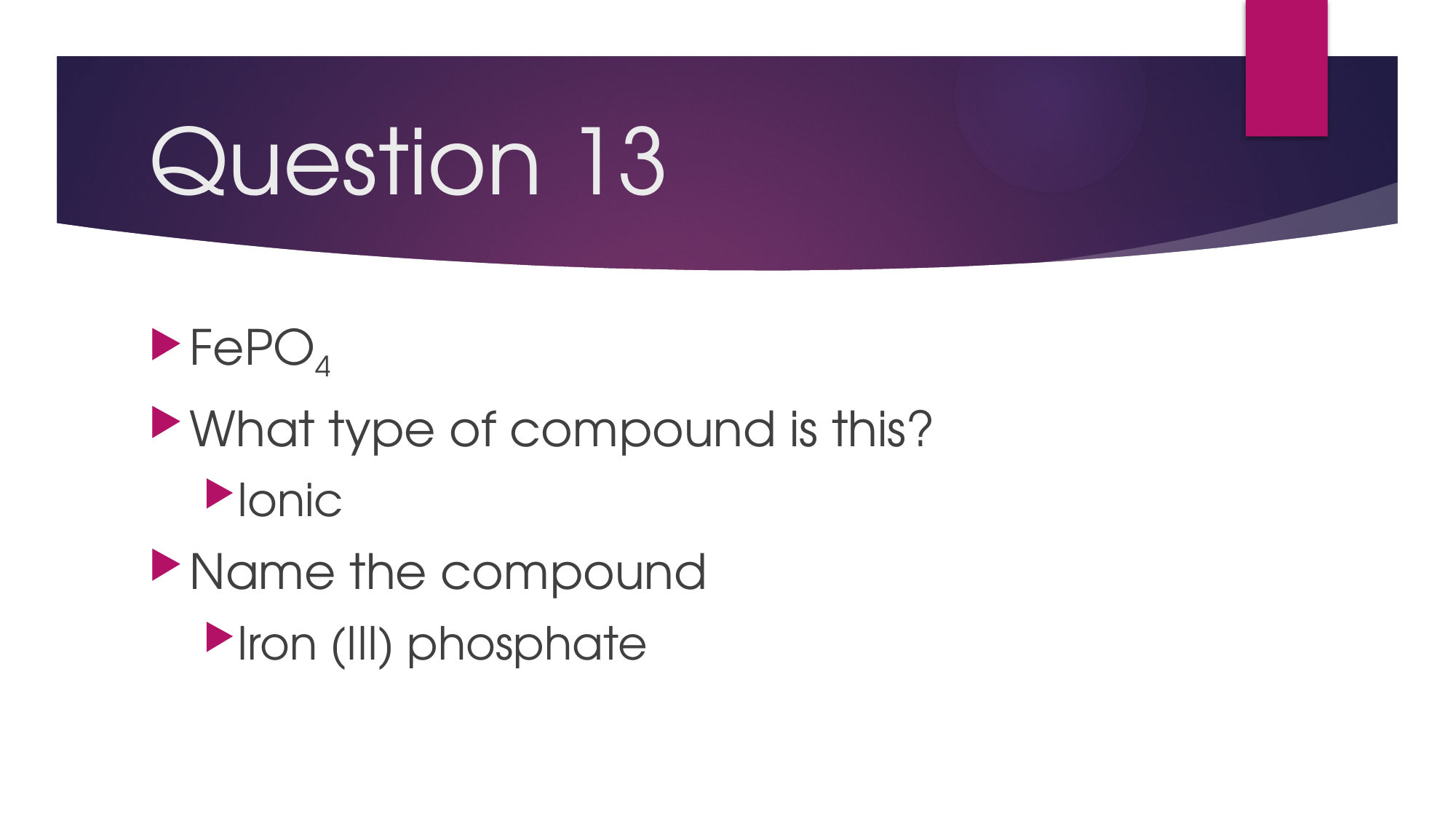

# Question 13
FePO4
What type of compound is this?
Ionic
Name the compound
Iron (III) phosphate